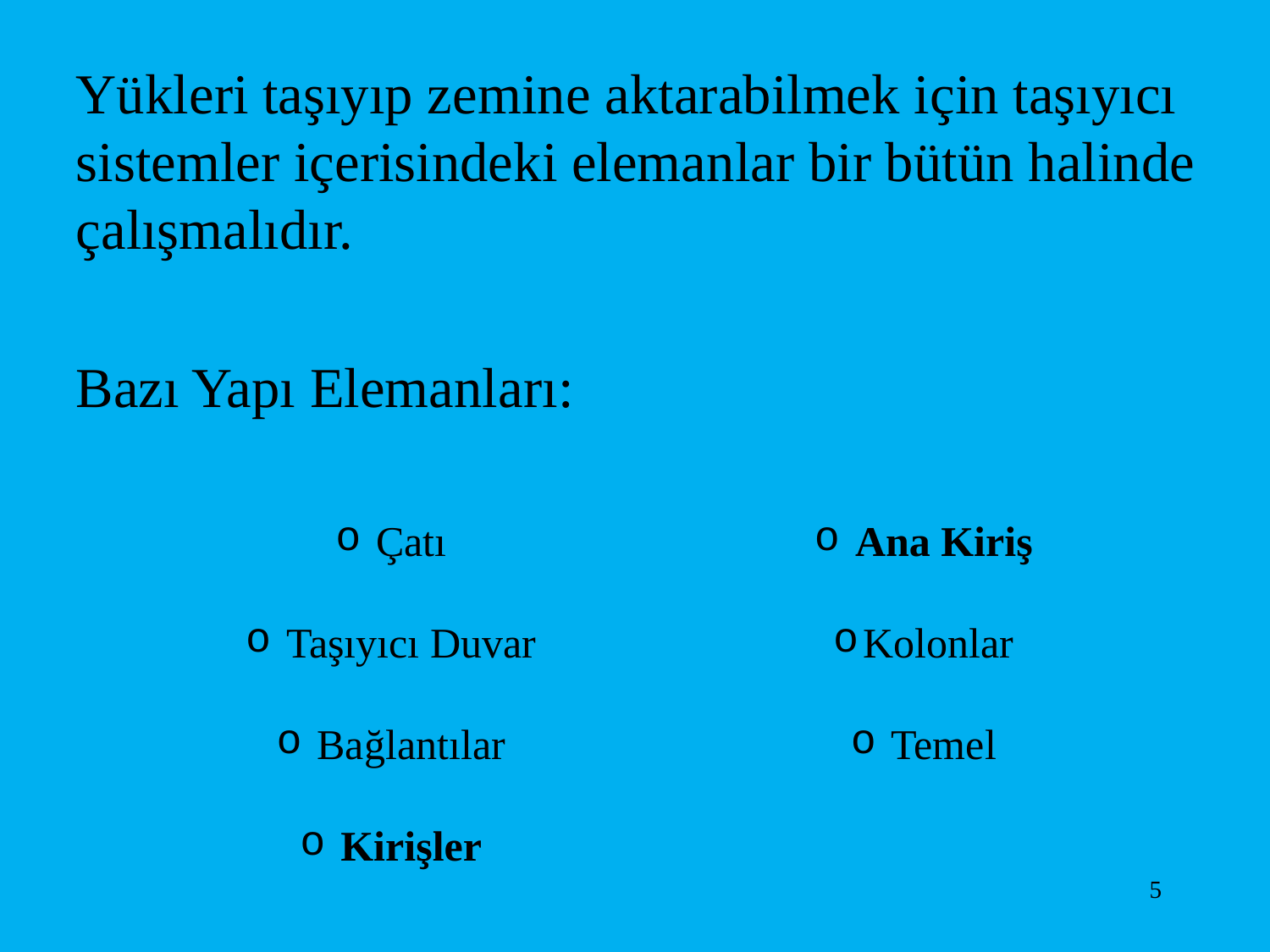

Yükleri taşıyıp zemine aktarabilmek için taşıyıcı sistemler içerisindeki elemanlar bir bütün halinde çalışmalıdır.

Bazı Yapı Elemanları:
 Çatı

 Taşıyıcı Duvar

 Bağlantılar

 Kirişler

 Ana Kiriş

Kolonlar

 Temel
5